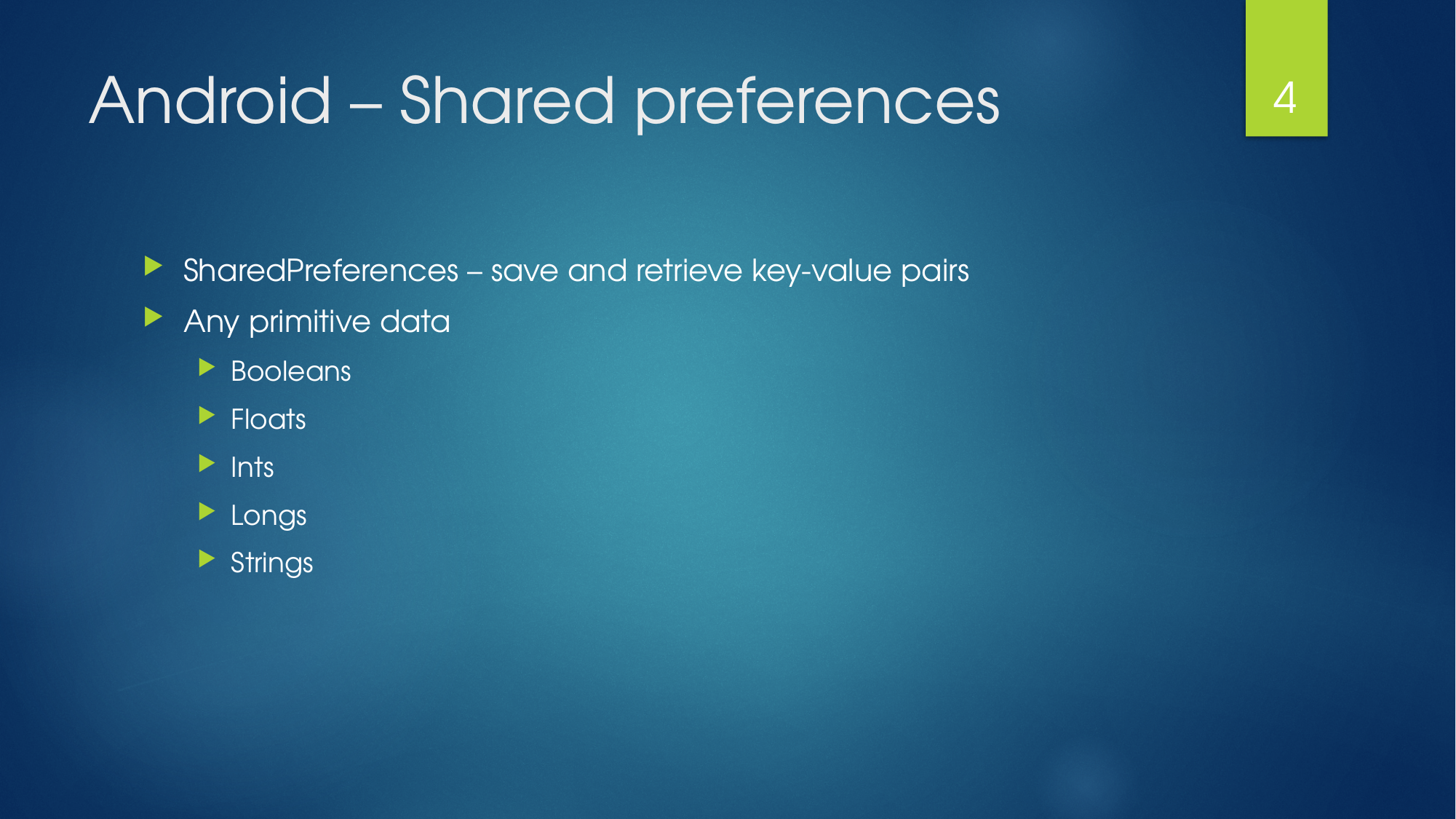

4
# Android – Shared preferences
SharedPreferences – save and retrieve key-value pairs
Any primitive data
Booleans
Floats
Ints
Longs
Strings